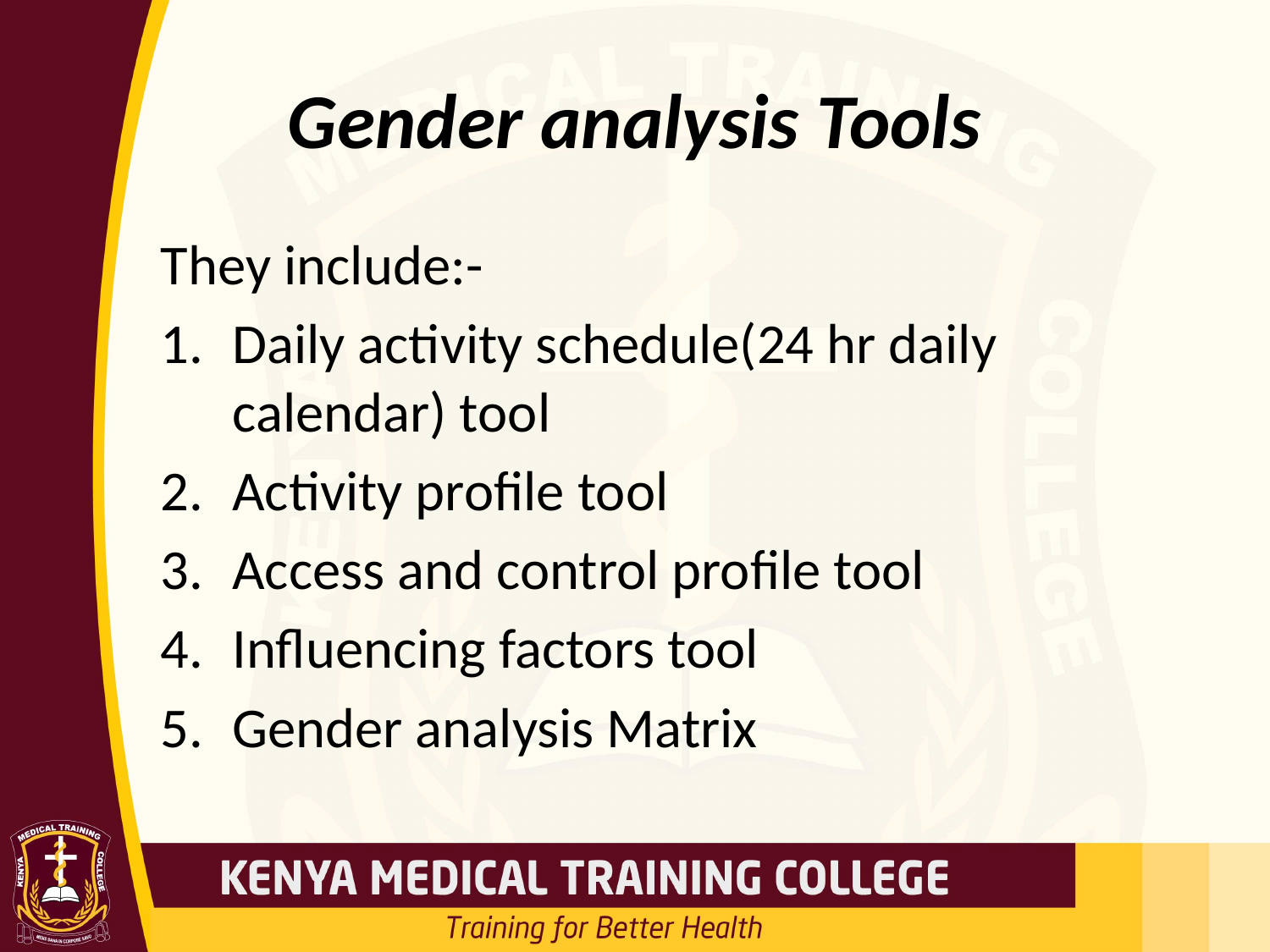

# Gender analysis Tools
They include:-
Daily activity schedule(24 hr daily calendar) tool
Activity profile tool
Access and control profile tool
Influencing factors tool
Gender analysis Matrix